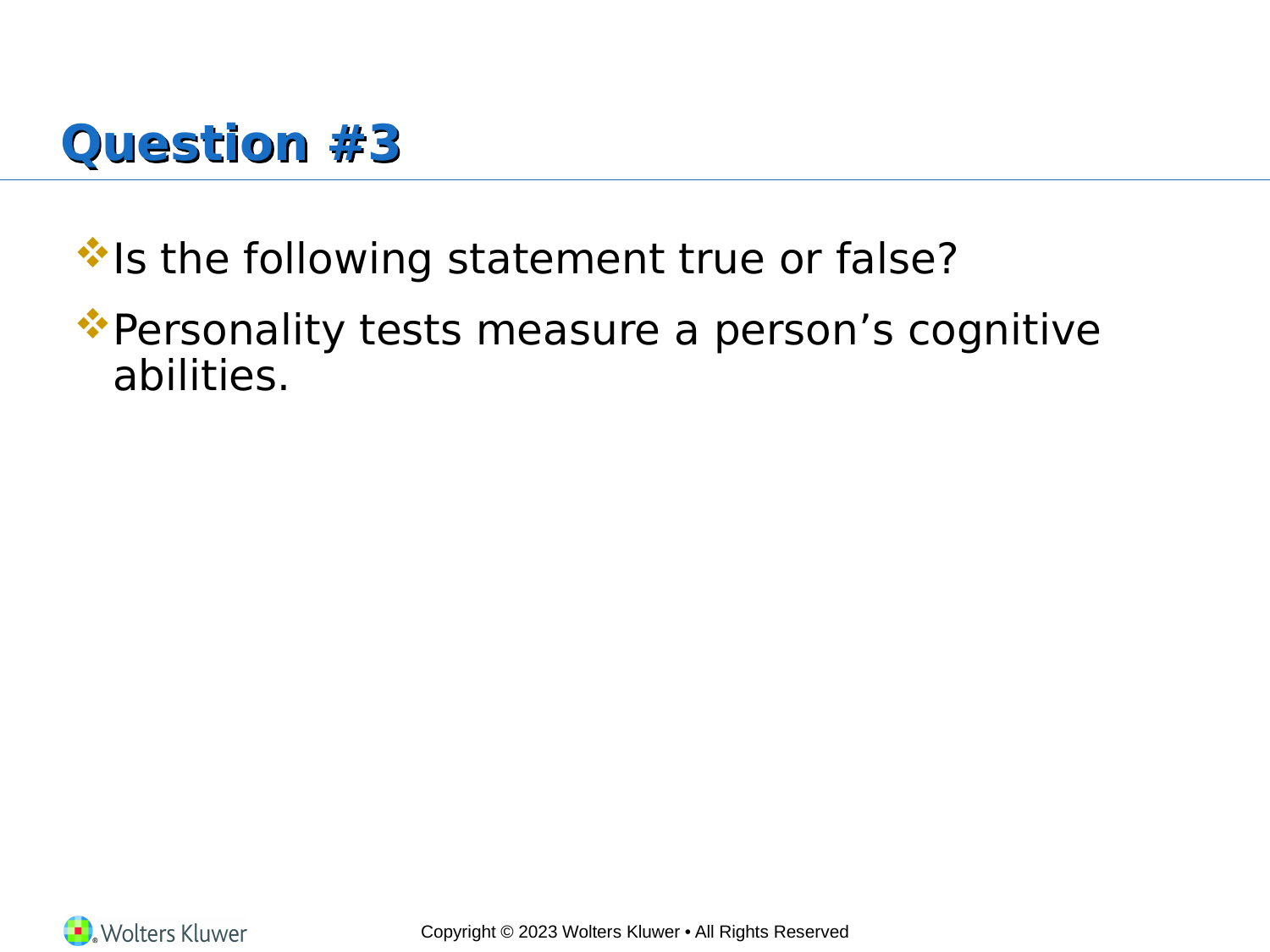

# Question #3
Is the following statement true or false?
Personality tests measure a person’s cognitive abilities.